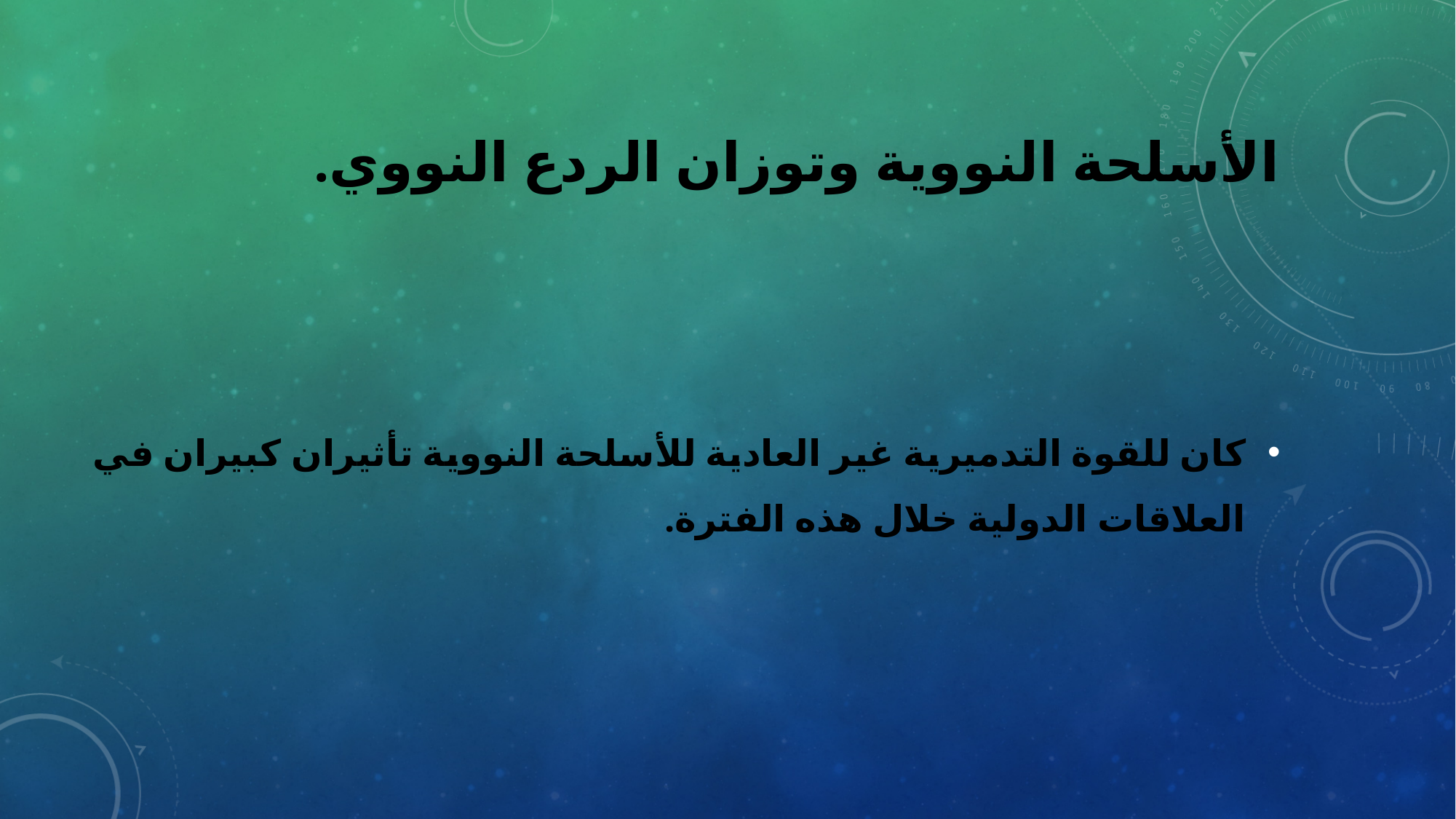

# الأسلحة النووية وتوزان الردع النووي.
كان للقوة التدميرية غير العادية للأسلحة النووية تأثيران كبيران في العلاقات الدولية خلال هذه الفترة.